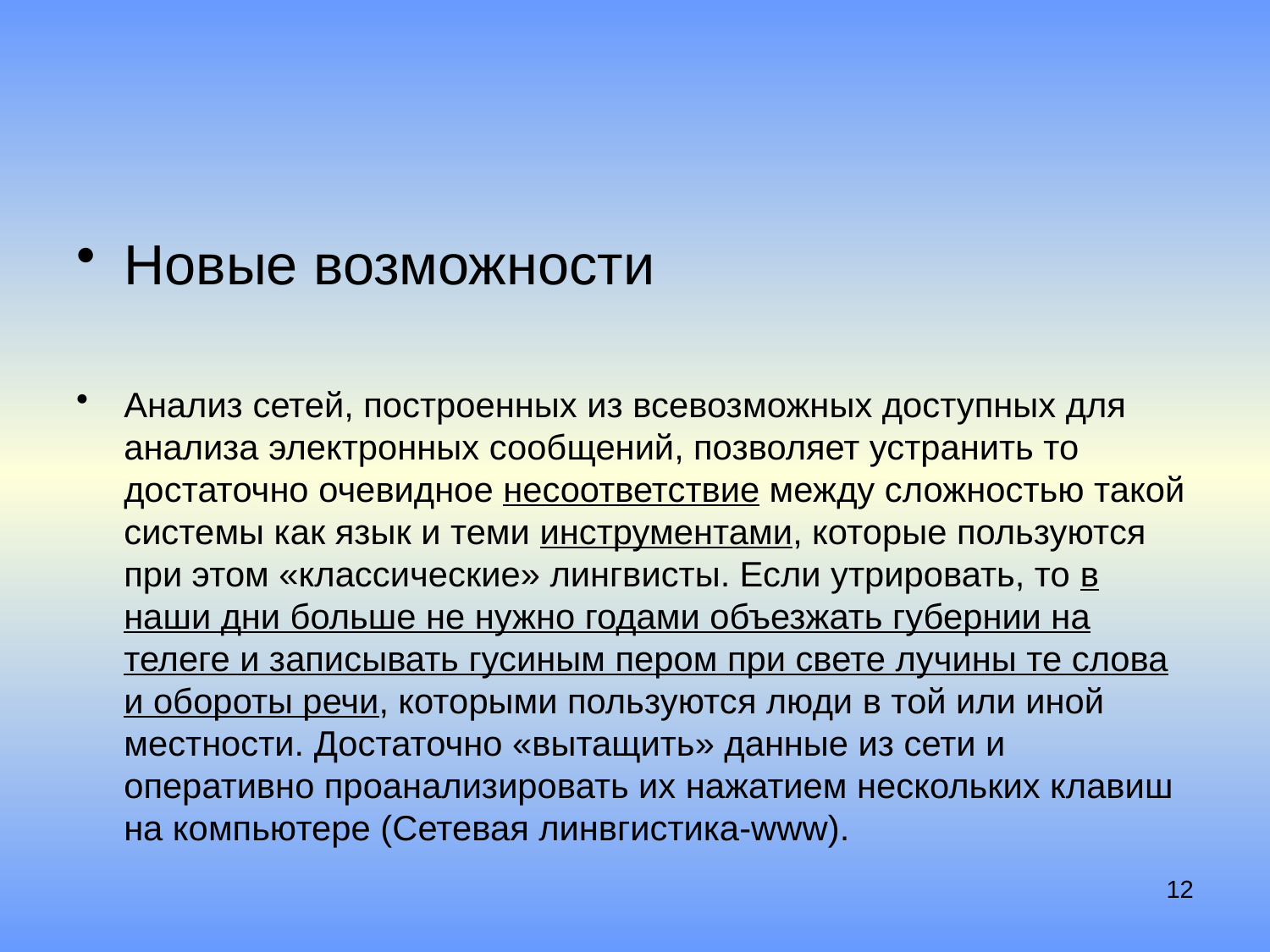

#
Новые возможности

Анализ сетей, построенных из всевозможных доступных для анализа электронных сообщений, позволяет устранить то достаточно очевидное несоответствие между сложностью такой системы как язык и теми инструментами, которые пользуются при этом «классические» лингвисты. Если утрировать, то в наши дни больше не нужно годами объезжать губернии на телеге и записывать гусиным пером при свете лучины те слова и обороты речи, которыми пользуются люди в той или иной местности. Достаточно «вытащить» данные из сети и оперативно проанализировать их нажатием нескольких клавиш на компьютере (Сетевая линвгистика-www).

12